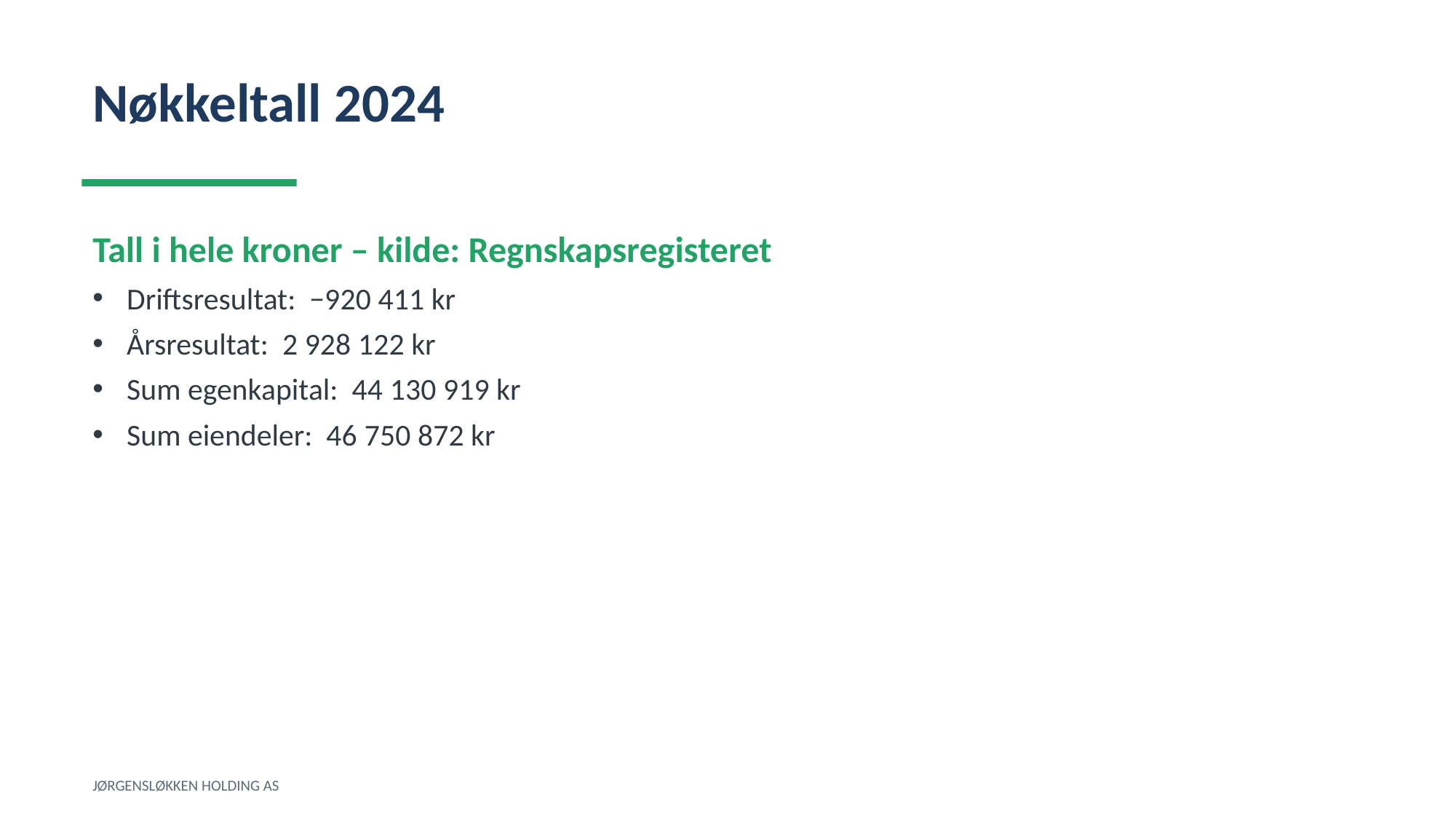

Nøkkeltall 2024

Tall i hele kroner – kilde: Regnskapsregisteret
Driftsresultat:  −920 411 kr
Årsresultat:  2 928 122 kr
Sum egenkapital:  44 130 919 kr
Sum eiendeler:  46 750 872 kr
JØRGENSLØKKEN HOLDING AS